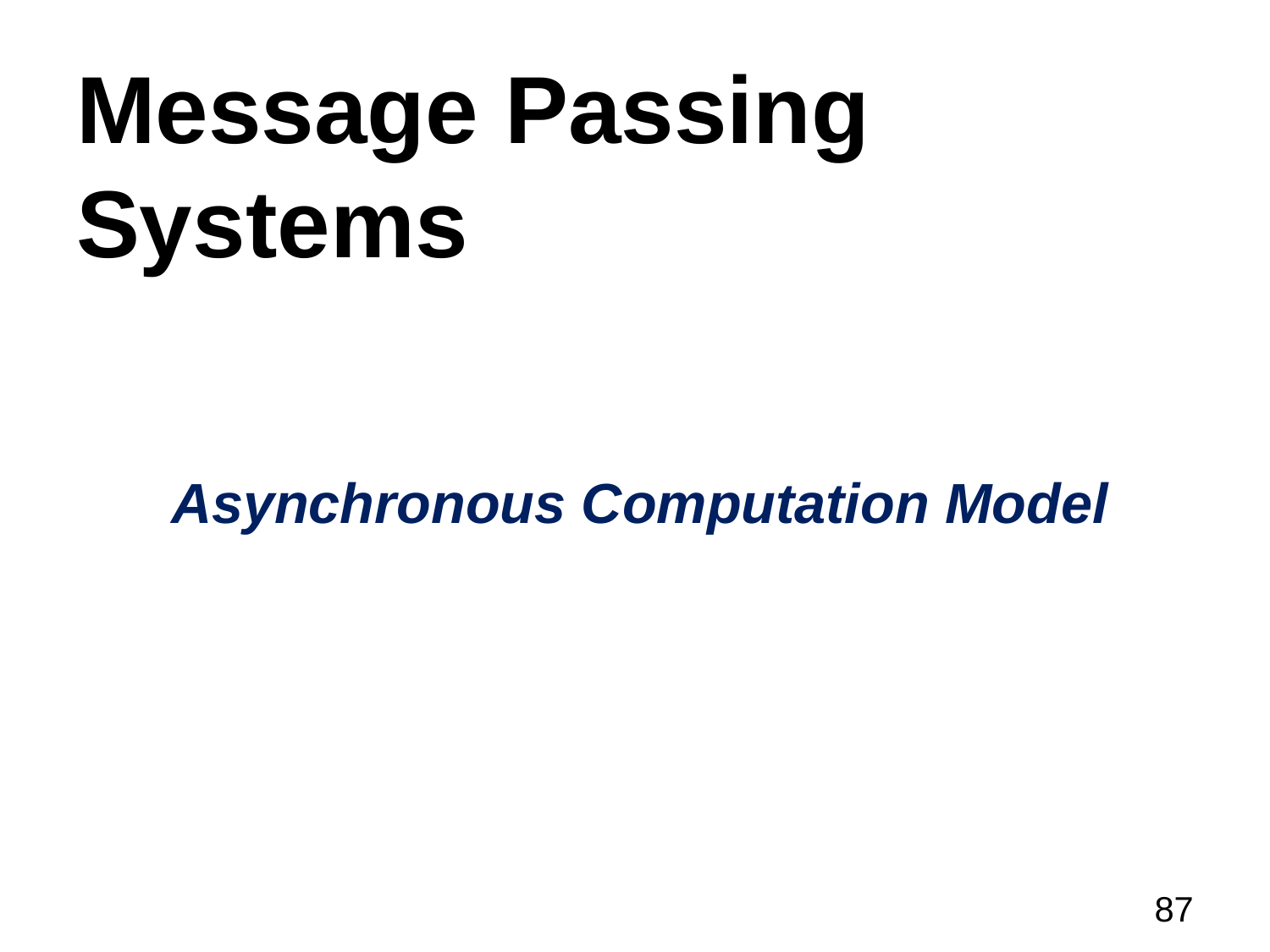

# Message Passing Systems
Asynchronous Computation Model
87